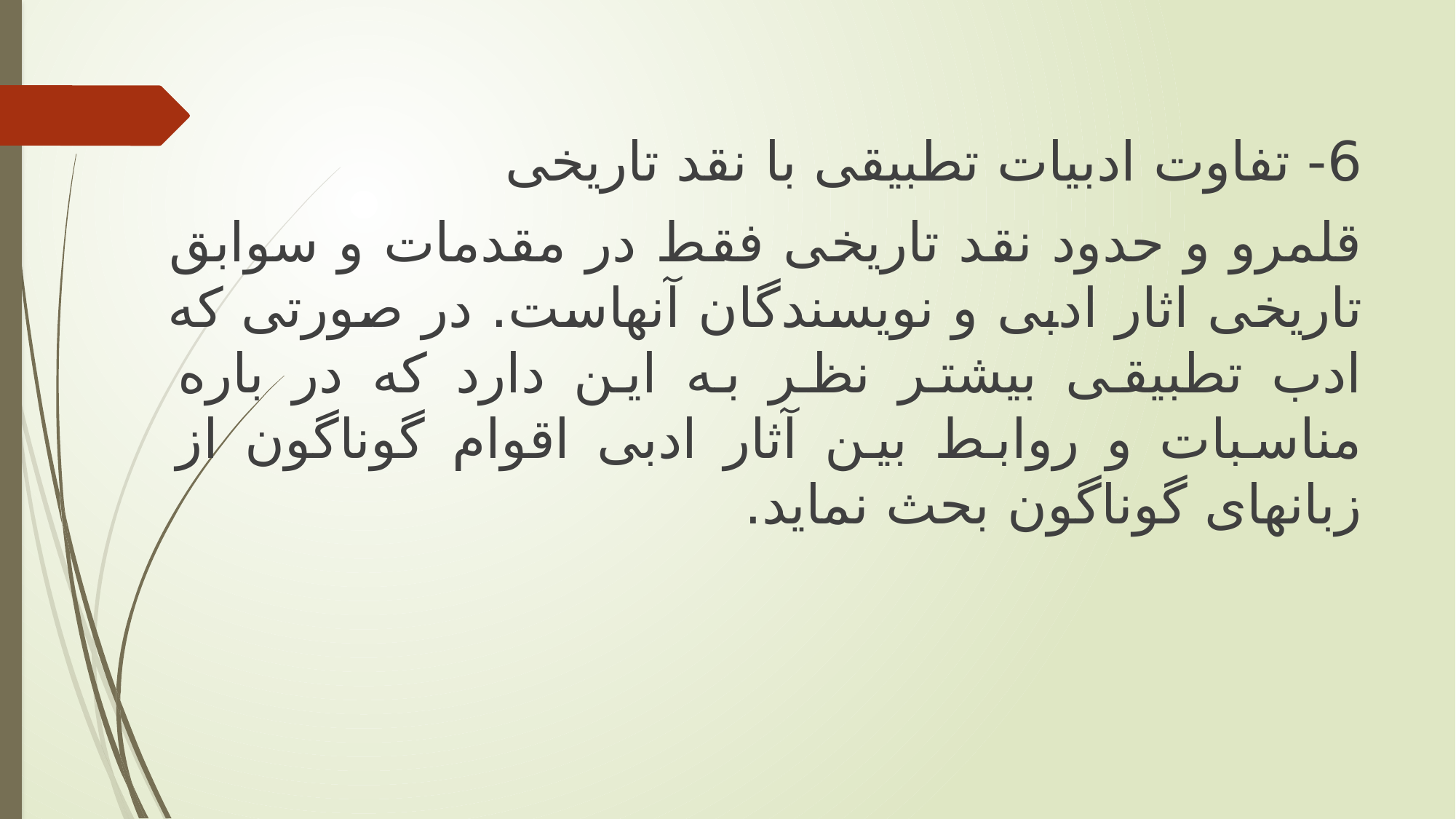

6- تفاوت ادبیات تطبیقی با نقد تاریخی
قلمرو و حدود نقد تاریخی فقط در مقدمات و سوابق تاریخی اثار ادبی و نویسندگان آنهاست. در صورتی که ادب تطبیقی بیشتر نظر به این دارد که در باره مناسبات و روابط بین آثار ادبی اقوام گوناگون از زبانهای گوناگون بحث نماید.